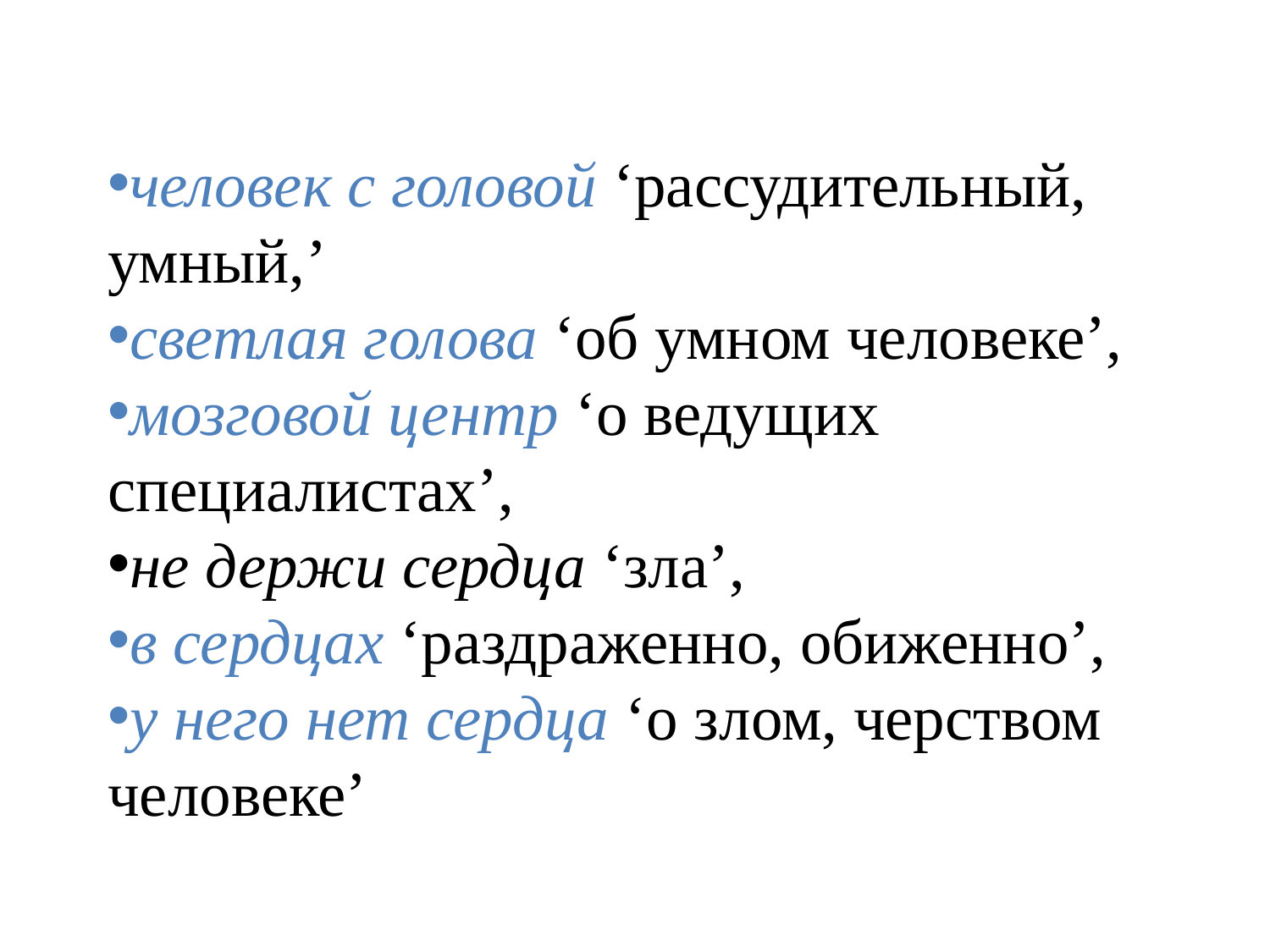

человек с головой ‘рассудительный, умный,’
светлая голова ‘об умном человеке’,
мозговой центр ‘о ведущих специалистах’,
не держи сердца ‘зла’,
в сердцах ‘раздраженно, обиженно’,
у него нет сердца ‘о злом, черством человеке’